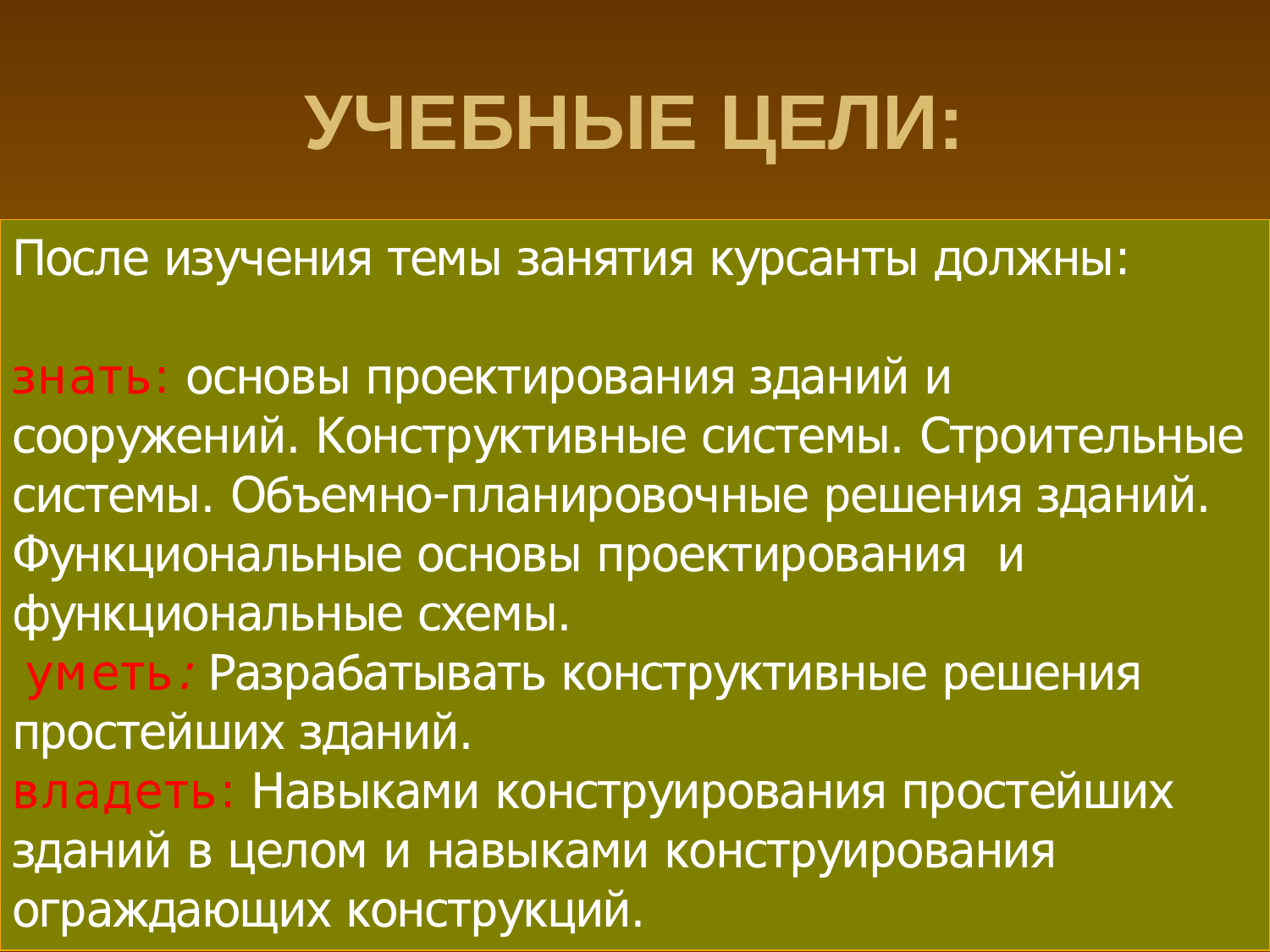

# УЧЕБНЫЕ ЦЕЛИ:
После изучения темы занятия курсанты должны:

знать: основы проектирования зданий и сооружений. Конструктивные системы. Строительные системы. Объемно-планировочные решения зданий. Функциональные основы проектирования  и функциональные схемы.
 уметь: Разрабатывать конструктивные решения простейших зданий.
владеть: Навыками конструирования простейших зданий в целом и навыками конструирования ограждающих конструкций.